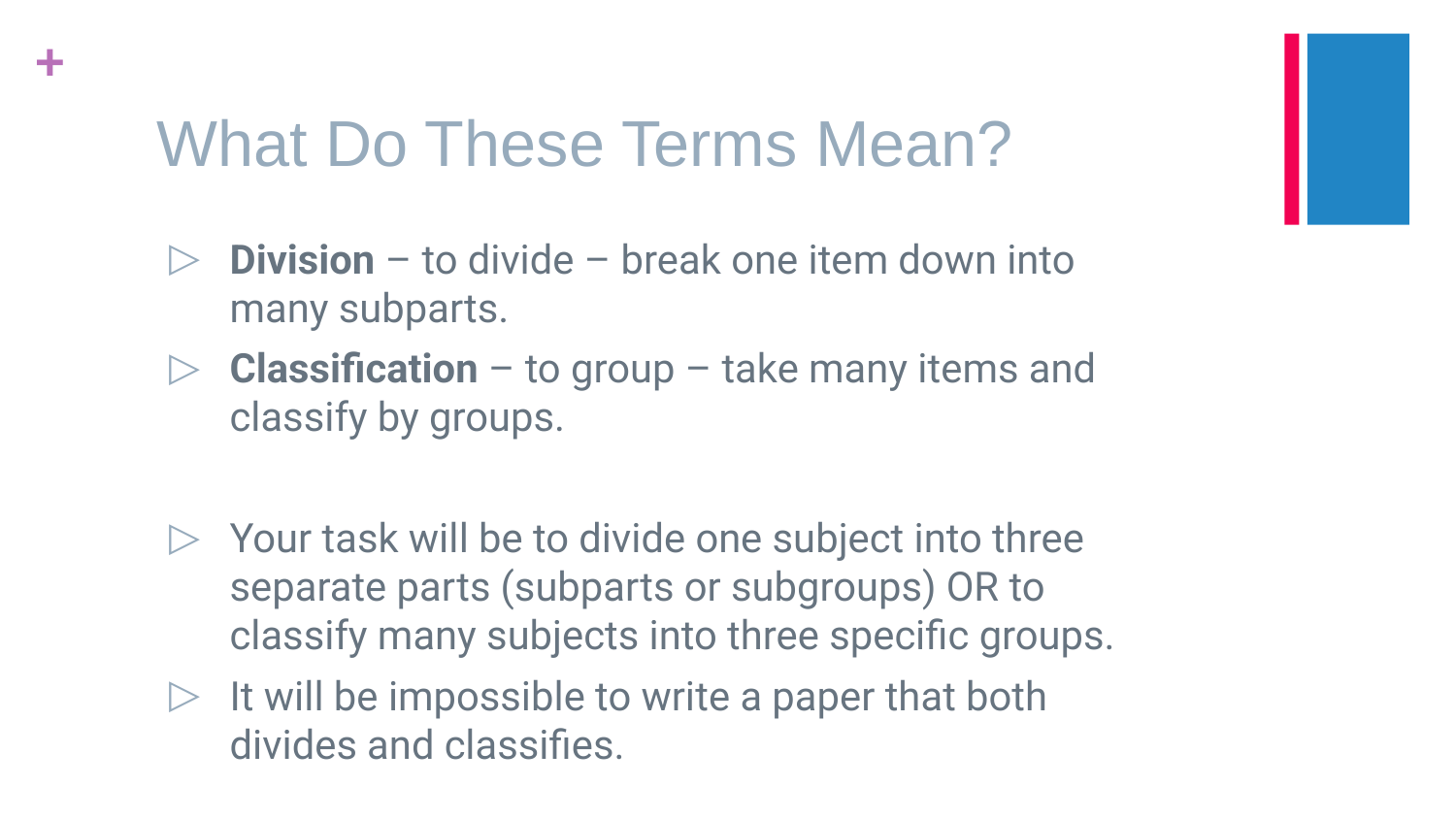

# What Do These Terms Mean?
Division – to divide – break one item down into many subparts.
Classification – to group – take many items and classify by groups.

Your task will be to divide one subject into three separate parts (subparts or subgroups) OR to classify many subjects into three specific groups.
It will be impossible to write a paper that both divides and classifies.